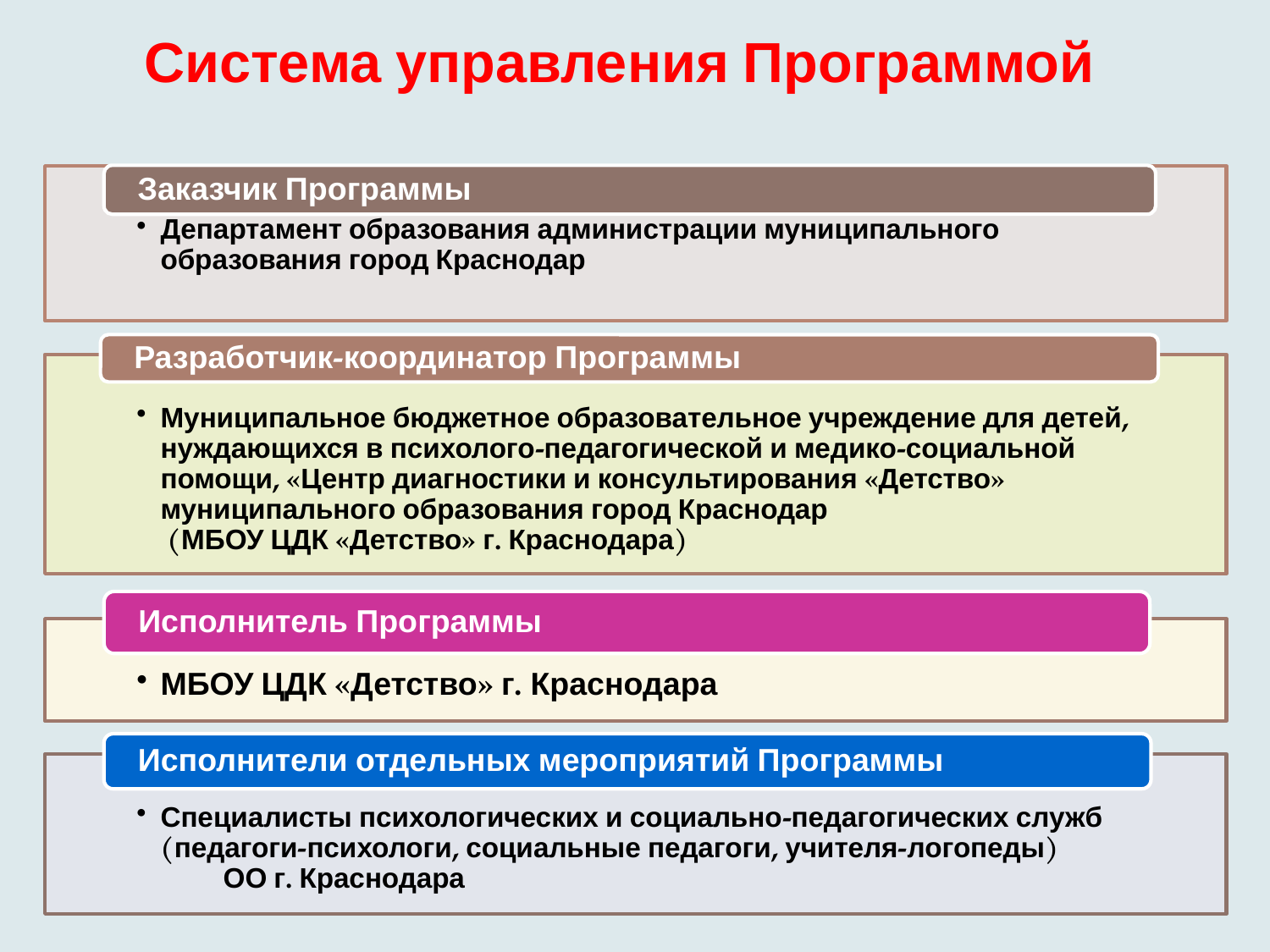

# Система управления Программой
Департамент образования администрации муниципального образования город Краснодар
Заказчик Программы
Муниципальное бюджетное образовательное учреждение для детей, нуждающихся в психолого-педагогической и медико-социальной помощи, «Центр диагностики и консультирования «Детство» муниципального образования город Краснодар                                             (МБОУ ЦДК «Детство» г. Краснодара)
Разработчик-координатор Программы
МБОУ ЦДК «Детство» г. Краснодара
Исполнитель Программы
Специалисты психологических и социально-педагогических служб (педагоги-психологи, социальные педагоги, учителя-логопеды)                    ОО г. Краснодара
Исполнители отдельных мероприятий Программы